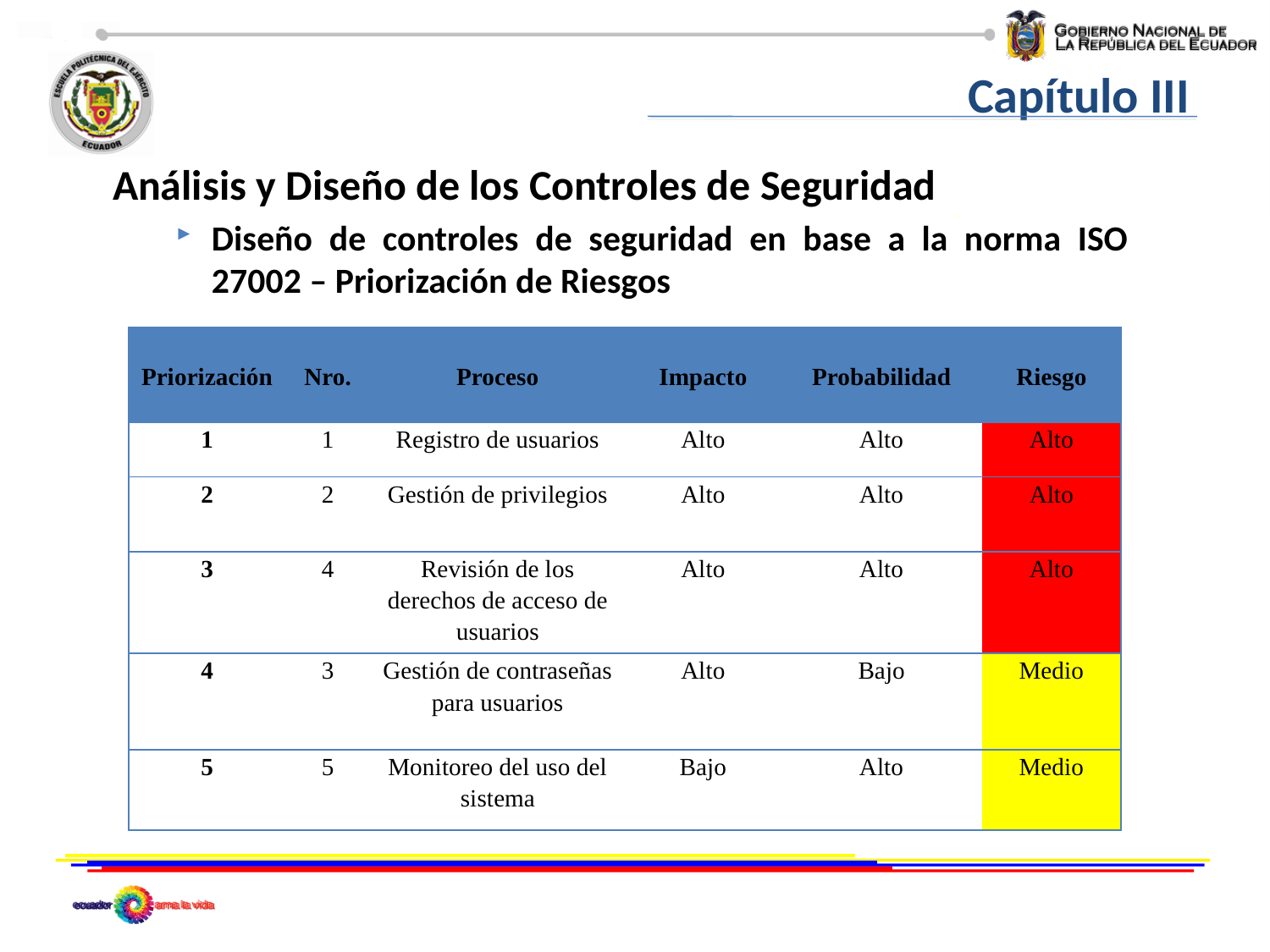

Capítulo III

Análisis y Diseño de los Controles de Seguridad
Diseño de controles de seguridad en base a la norma ISO 27002 – Priorización de Riesgos

| Priorización | Nro. | Proceso | Impacto | Probabilidad | Riesgo |
| --- | --- | --- | --- | --- | --- |
| 1 | 1 | Registro de usuarios | Alto | Alto | Alto |
| 2 | 2 | Gestión de privilegios | Alto | Alto | Alto |
| 3 | 4 | Revisión de los derechos de acceso de usuarios | Alto | Alto | Alto |
| 4 | 3 | Gestión de contraseñas para usuarios | Alto | Bajo | Medio |
| 5 | 5 | Monitoreo del uso del sistema | Bajo | Alto | Medio |